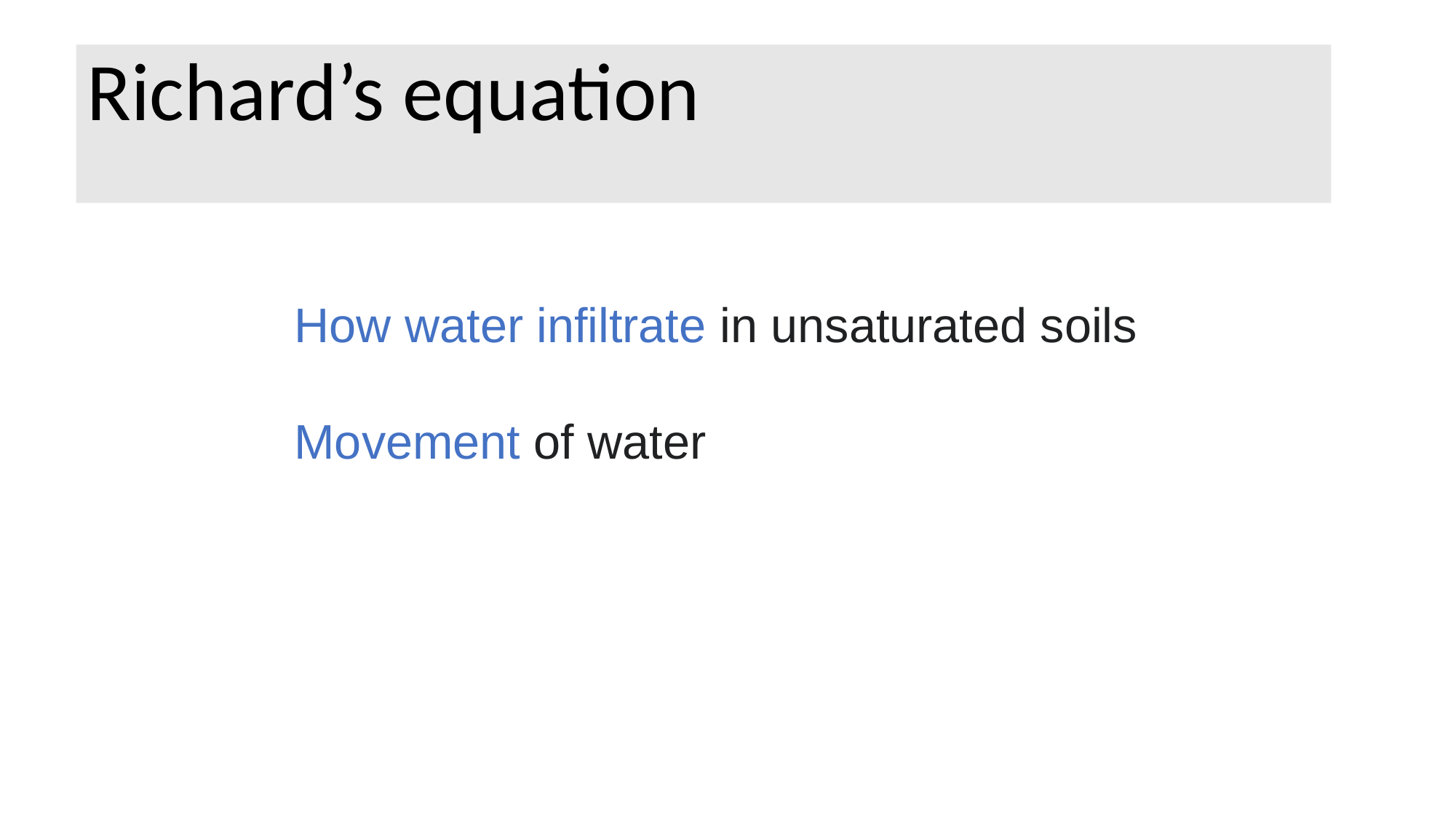

Richard’s equation

How water infiltrate in unsaturated soils

Movement of water